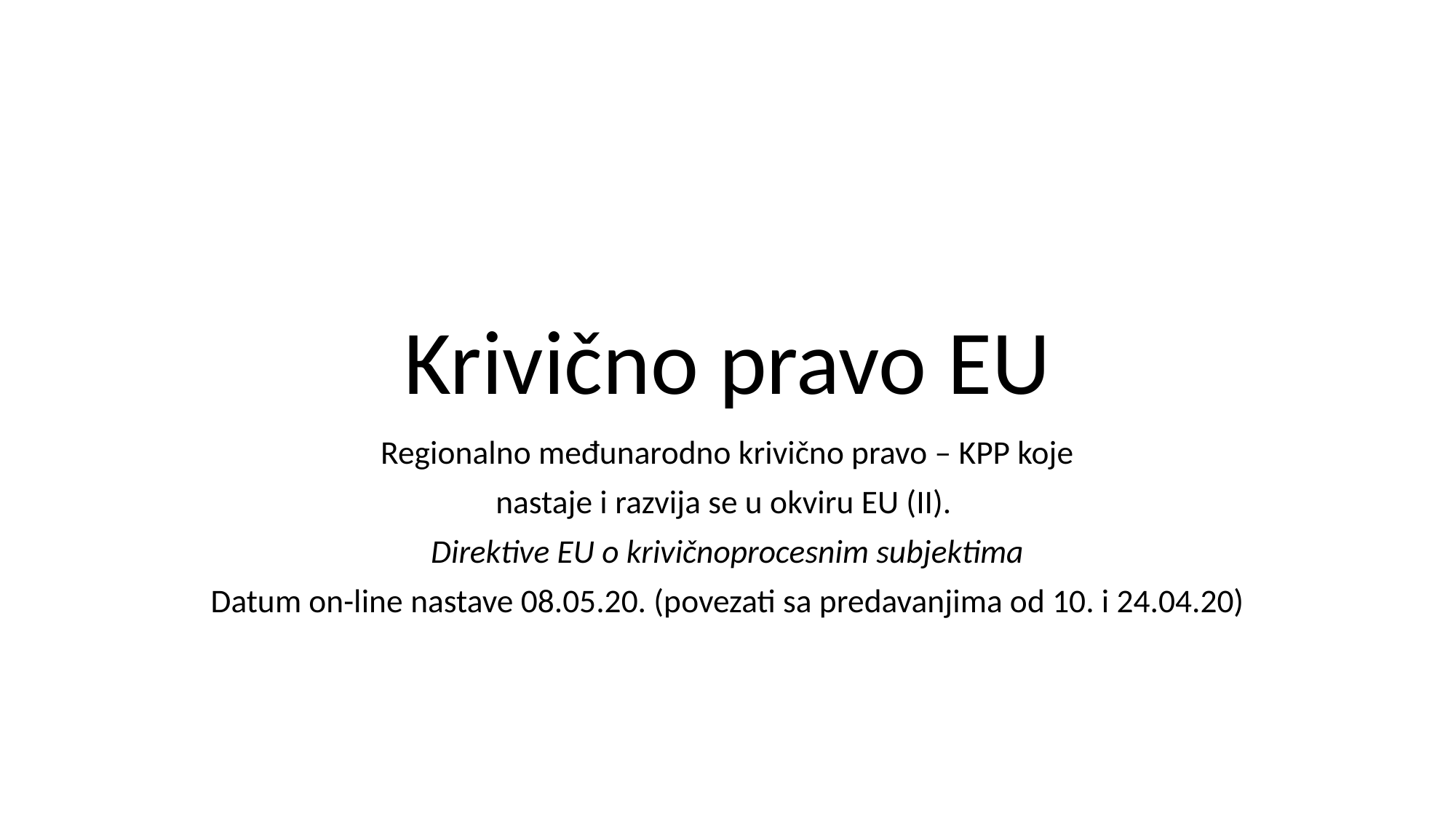

# Krivično pravo EU
Regionalno međunarodno krivično pravo – KPP koje
nastaje i razvija se u okviru EU (II).
Direktive EU o krivičnoprocesnim subjektima
Datum on-line nastave 08.05.20. (povezati sa predavanjima od 10. i 24.04.20)